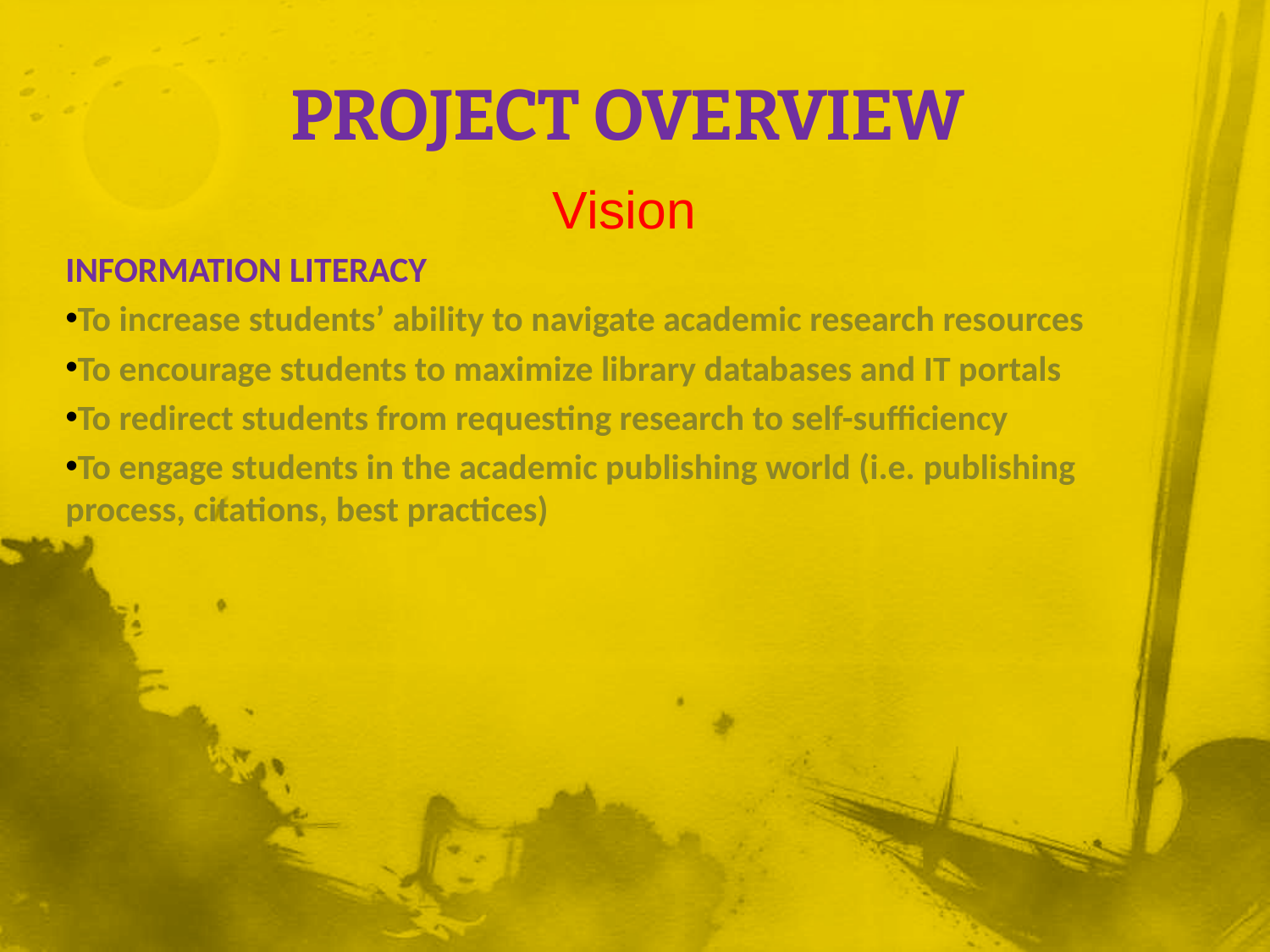

# PROJECT OVERVIEW
Vision
INFORMATION LITERACY
To increase students’ ability to navigate academic research resources
To encourage students to maximize library databases and IT portals
To redirect students from requesting research to self-sufficiency
To engage students in the academic publishing world (i.e. publishing process, citations, best practices)